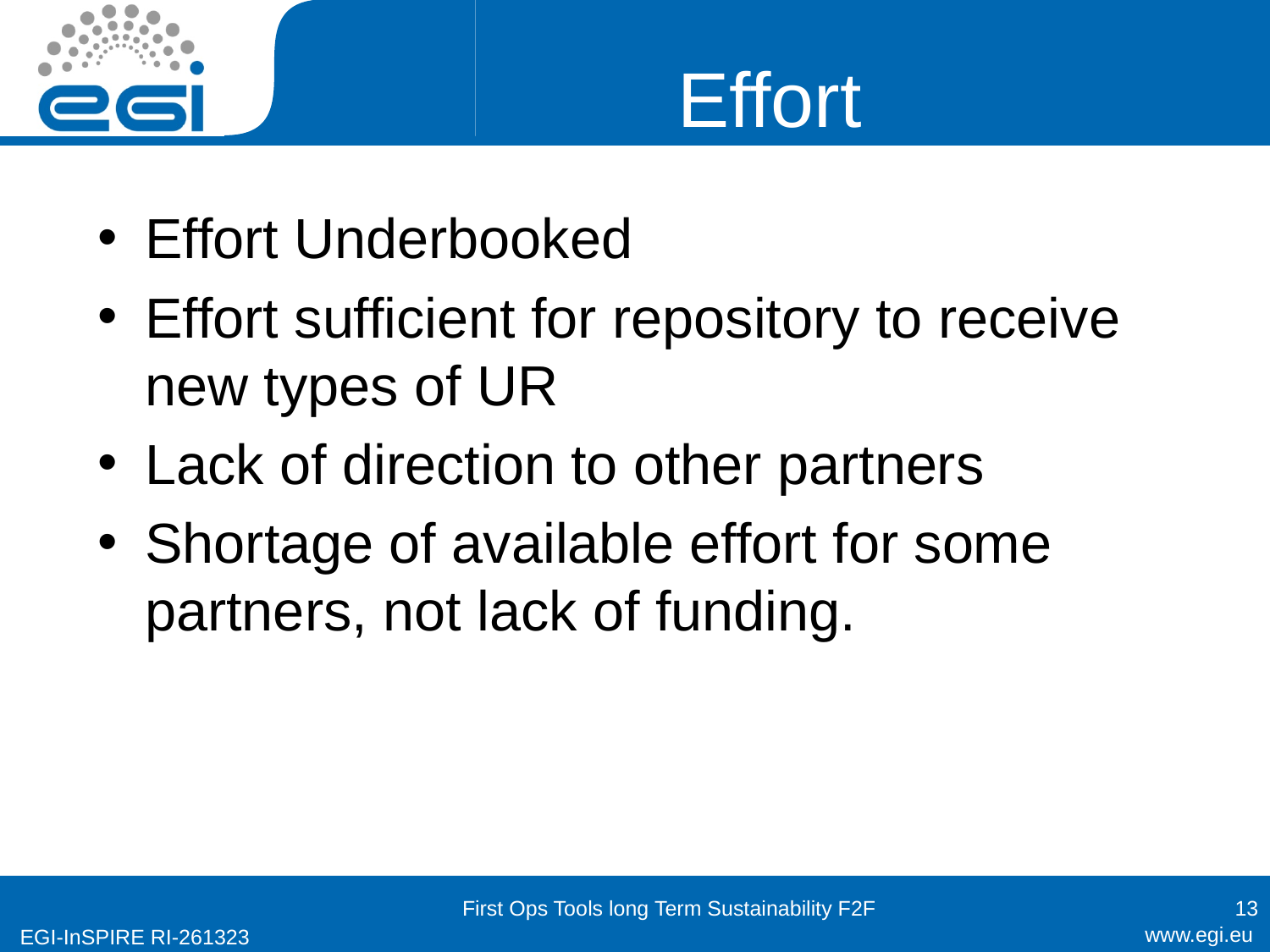

# Effort
Effort Underbooked
Effort sufficient for repository to receive new types of UR
Lack of direction to other partners
Shortage of available effort for some partners, not lack of funding.
First Ops Tools long Term Sustainability F2F
13